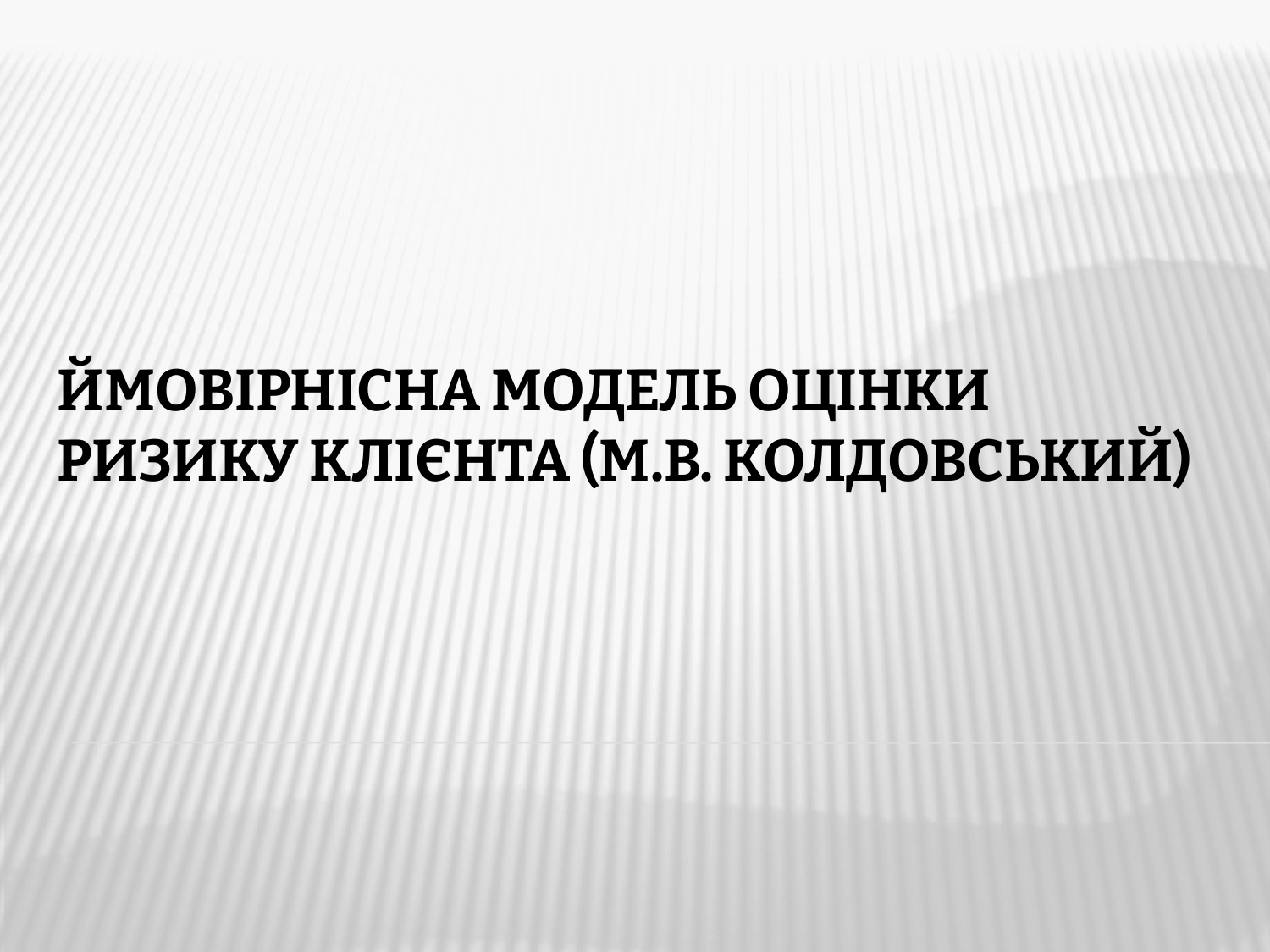

# ймовірнісна модель оцінки ризику клієнта (м.В. Колдовський)